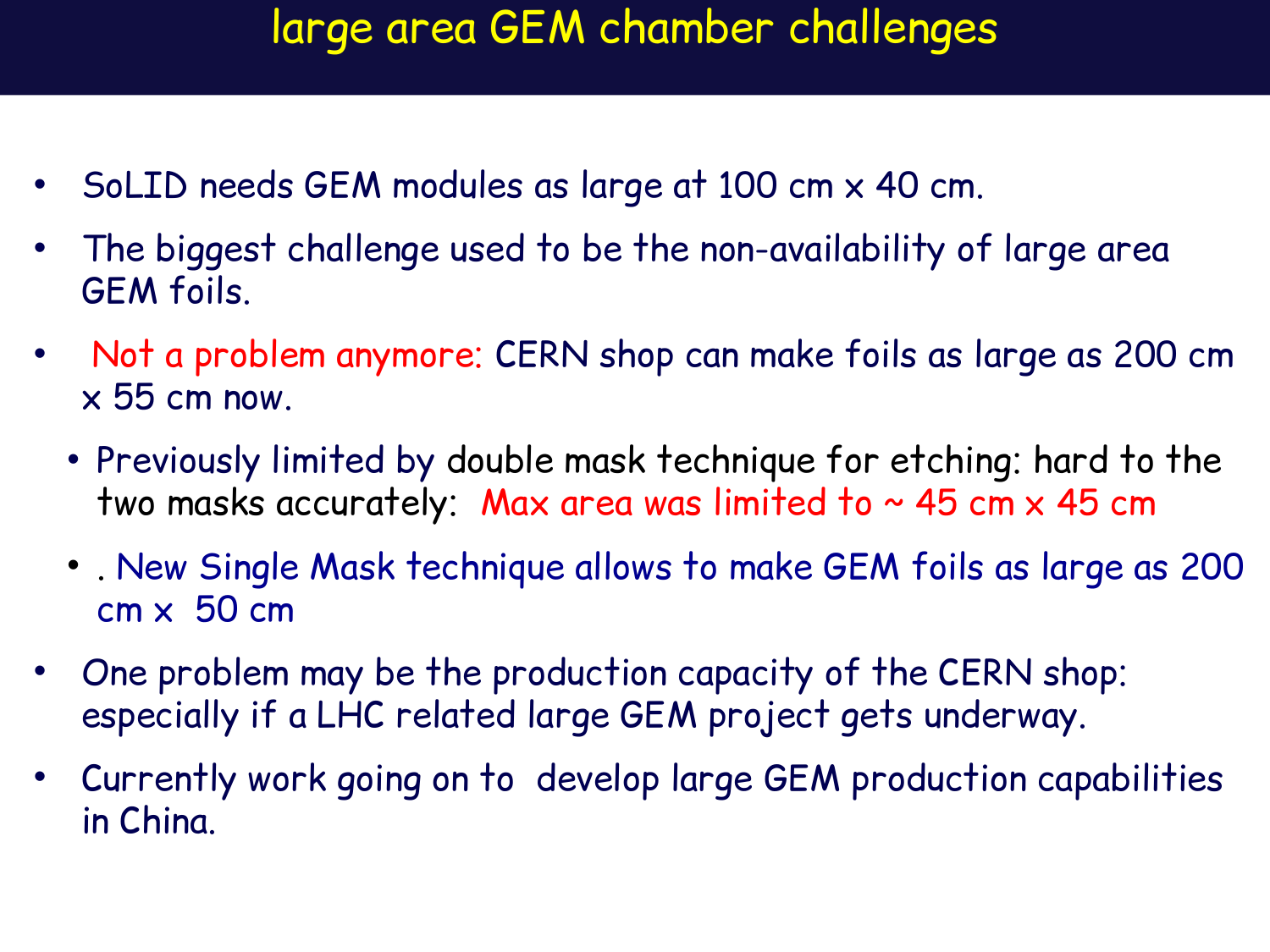

large area GEM chamber challenges

SoLID needs GEM modules as large at 100 cm x 40 cm.
The biggest challenge used to be the non-availability of large area GEM foils.
 Not a problem anymore: CERN shop can make foils as large as 200 cm x 55 cm now.
Previously limited by double mask technique for etching: hard to the two masks accurately:  Max area was limited to ~ 45 cm x 45 cm
. New Single Mask technique allows to make GEM foils as large as 200 cm x  50 cm
One problem may be the production capacity of the CERN shop: especially if a LHC related large GEM project gets underway.
Currently work going on to  develop large GEM production capabilities in China.